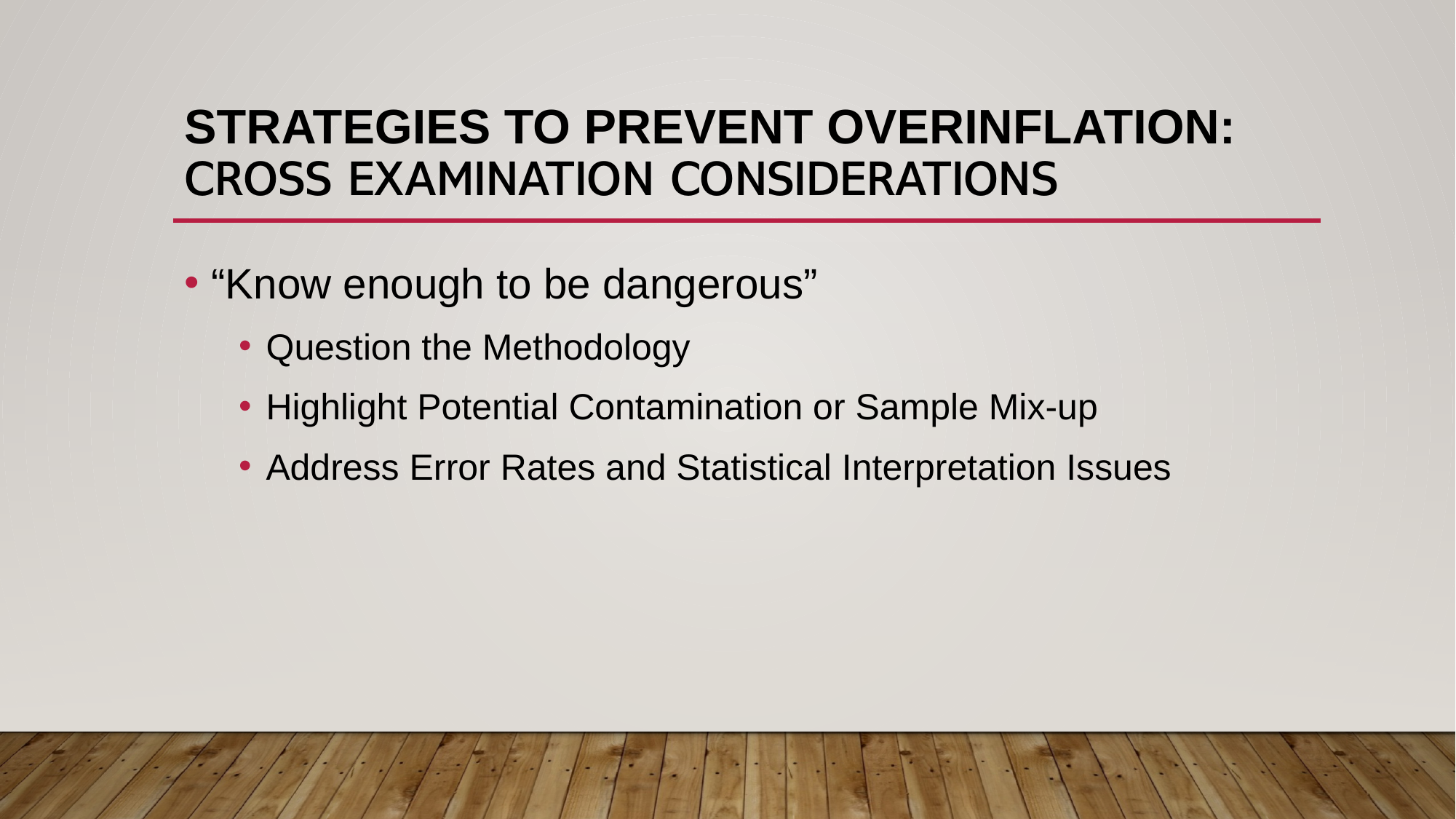

# Strategies to Prevent Overinflation: Cross Examination Considerations
“Know enough to be dangerous”
Question the Methodology
Highlight Potential Contamination or Sample Mix-up
Address Error Rates and Statistical Interpretation Issues